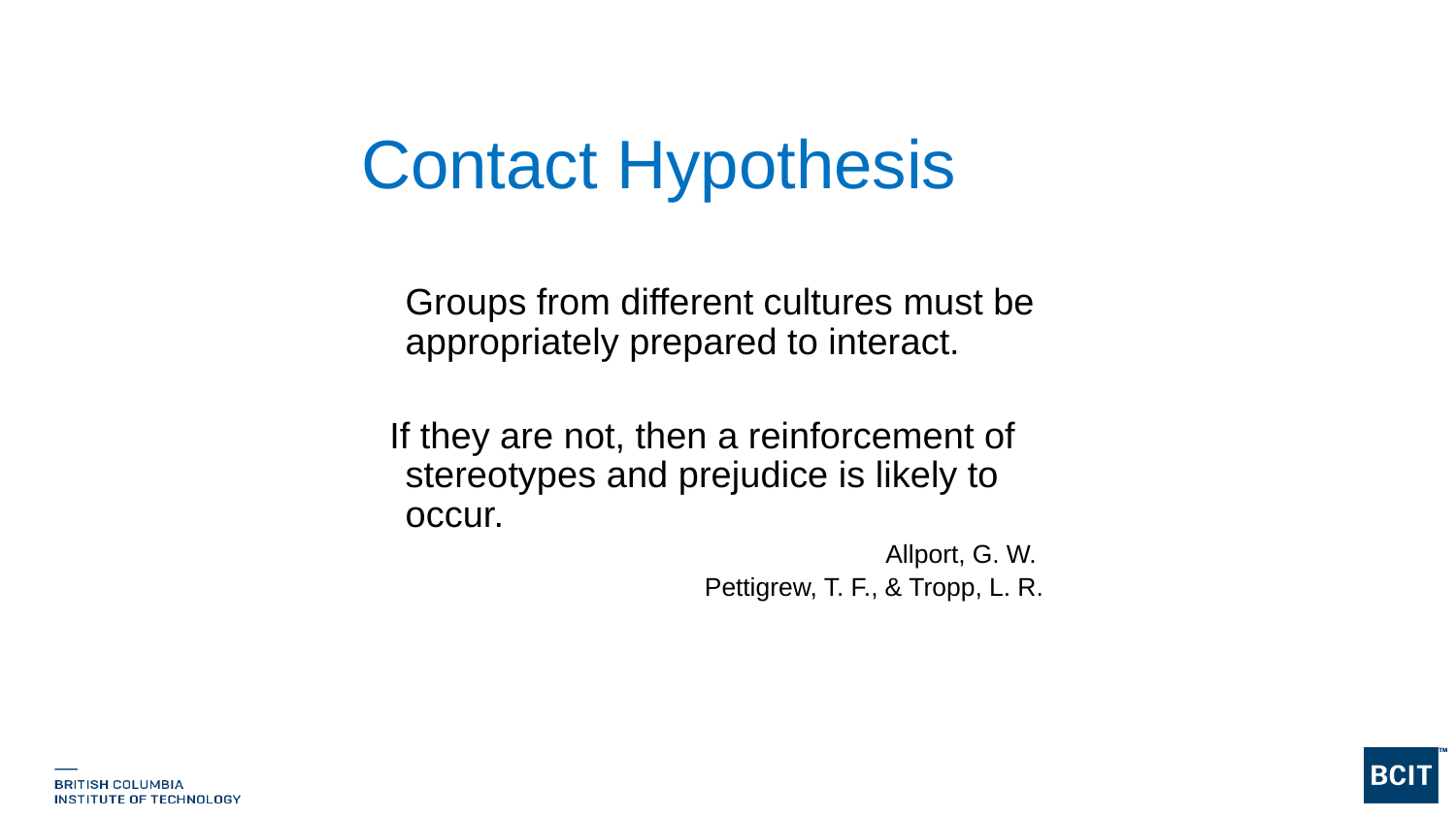

# Contact Hypothesis
	Groups from different cultures must be appropriately prepared to interact.

  If they are not, then a reinforcement of stereotypes and prejudice is likely to occur.
Allport, G. W.
Pettigrew, T. F., & Tropp, L. R.